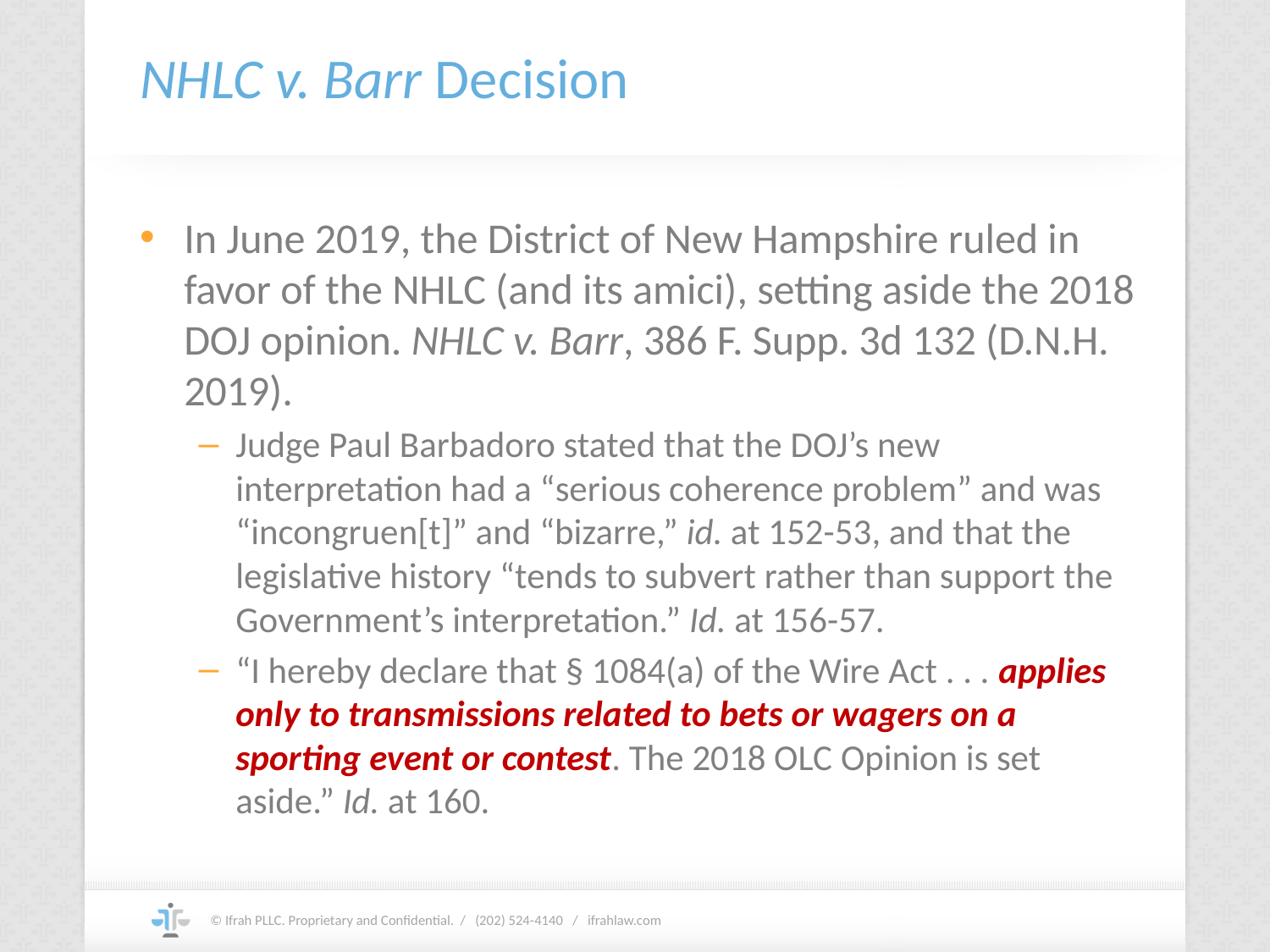

# NHLC v. Barr Decision
In June 2019, the District of New Hampshire ruled in favor of the NHLC (and its amici), setting aside the 2018 DOJ opinion. NHLC v. Barr, 386 F. Supp. 3d 132 (D.N.H. 2019).
Judge Paul Barbadoro stated that the DOJ’s new interpretation had a “serious coherence problem” and was “incongruen[t]” and “bizarre,” id. at 152-53, and that the legislative history “tends to subvert rather than support the Government’s interpretation.” Id. at 156-57.
“I hereby declare that § 1084(a) of the Wire Act . . . applies only to transmissions related to bets or wagers on a sporting event or contest. The 2018 OLC Opinion is set aside.” Id. at 160.

© Ifrah PLLC. Proprietary and Confidential.  /   (202) 524-4140   /   ifrahlaw.com